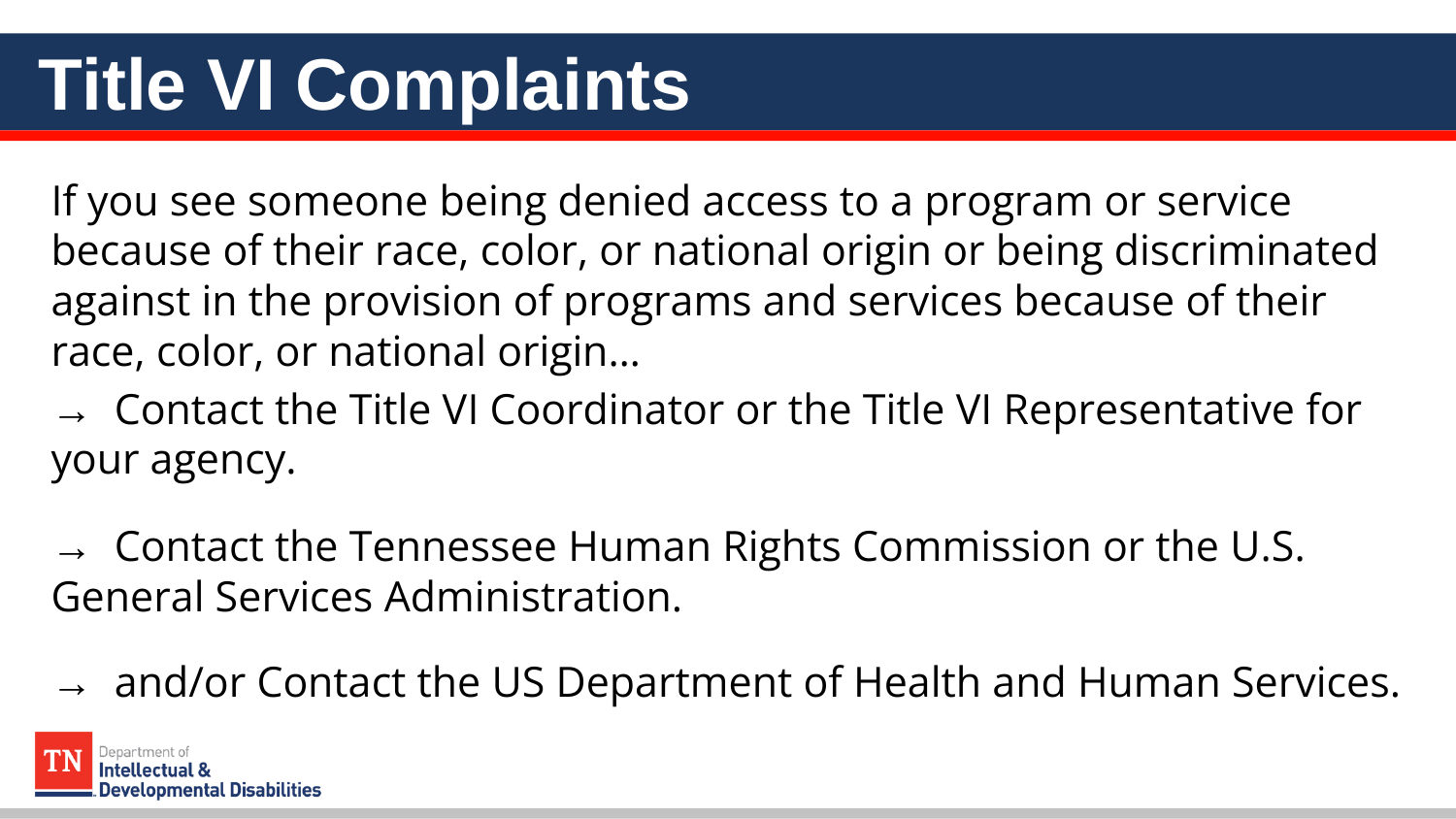

# Title VI Complaints
If you see someone being denied access to a program or service because of their race, color, or national origin or being discriminated against in the provision of programs and services because of their race, color, or national origin…
→  Contact the Title VI Coordinator or the Title VI Representative for your agency.

→  Contact the Tennessee Human Rights Commission or the U.S. General Services Administration.

→  and/or Contact the US Department of Health and Human Services.